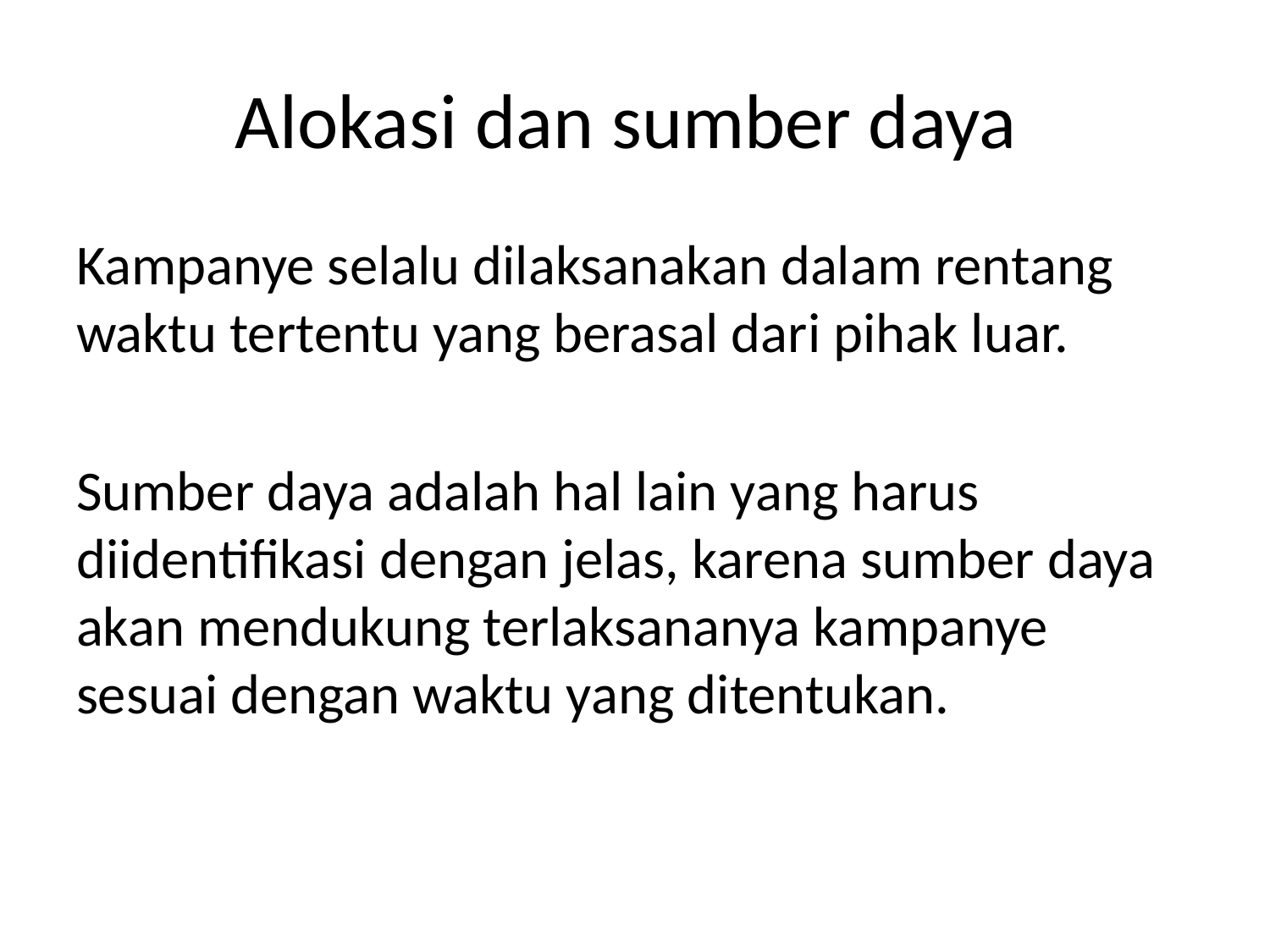

# Alokasi dan sumber daya
Kampanye selalu dilaksanakan dalam rentang waktu tertentu yang berasal dari pihak luar.

Sumber daya adalah hal lain yang harus diidentifikasi dengan jelas, karena sumber daya akan mendukung terlaksananya kampanye sesuai dengan waktu yang ditentukan.